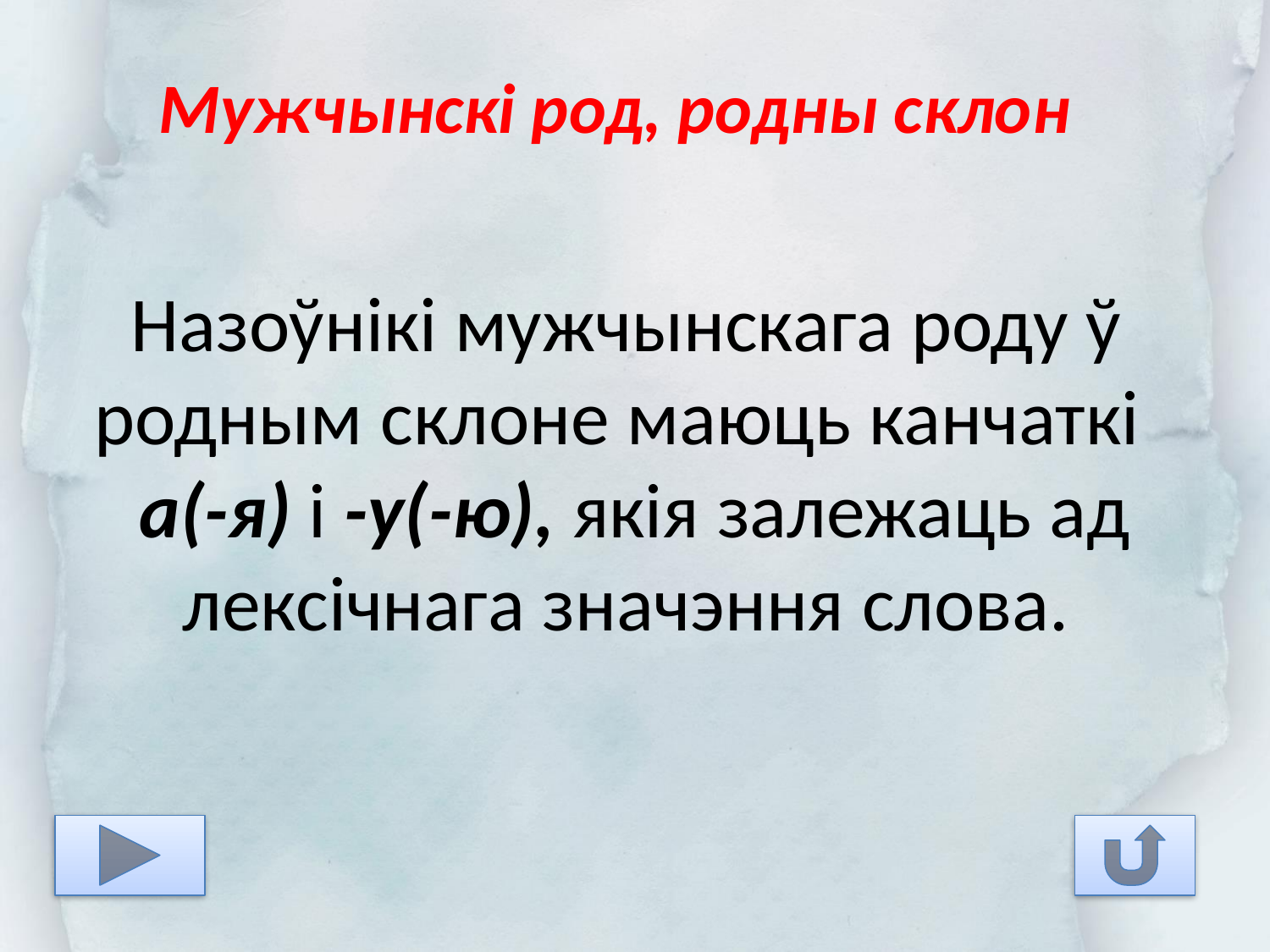

Мужчынскі род, родны склон
# Назоўнікі мужчынскага роду ў родным склоне маюць канчаткі а(-я) і -у(-ю), якія залежаць ад лексічнага значэння слова.